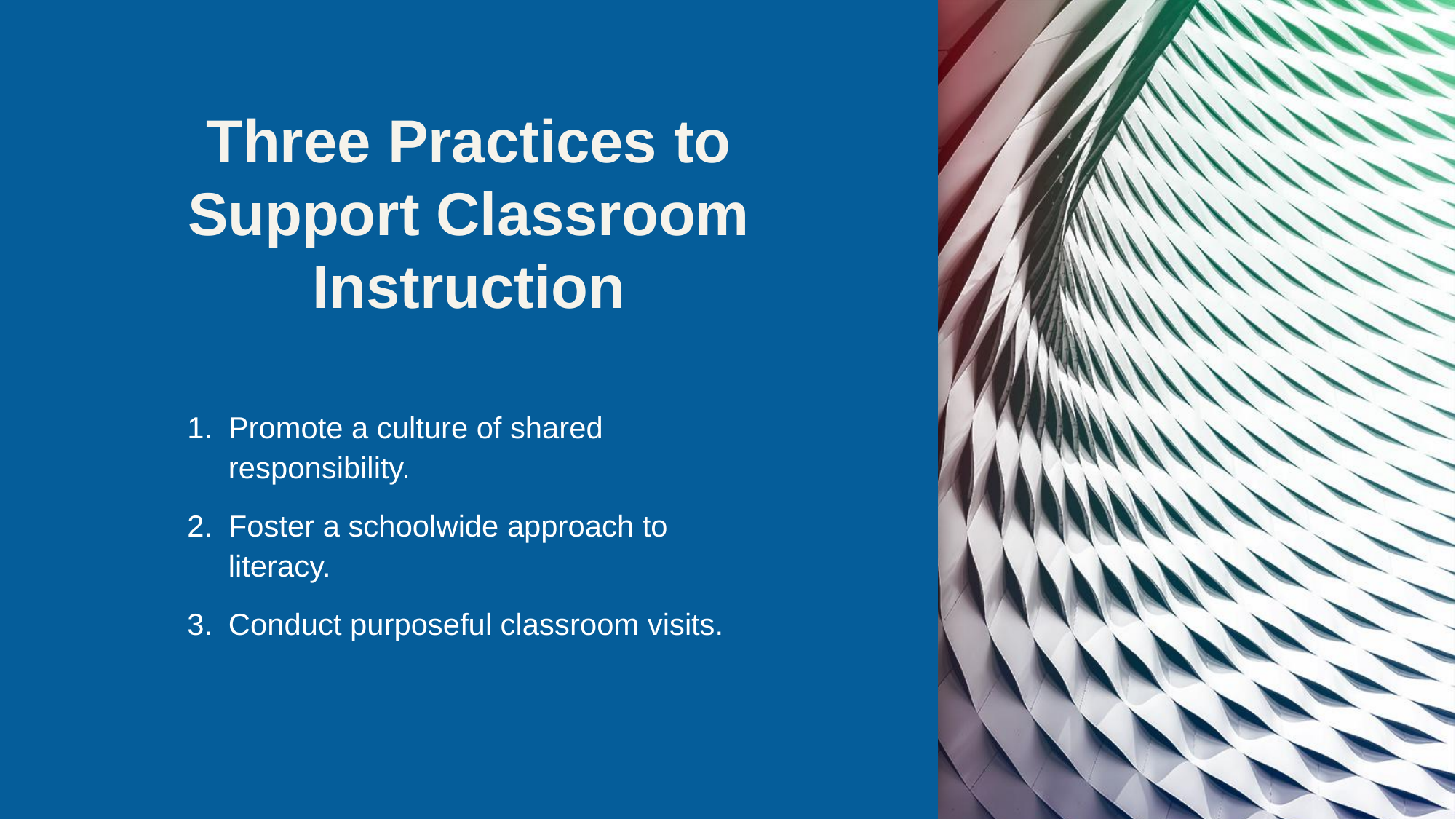

# Three Practices to Support Classroom Instruction
Promote a culture of shared responsibility.
Foster a schoolwide approach to literacy.
Conduct purposeful classroom visits.